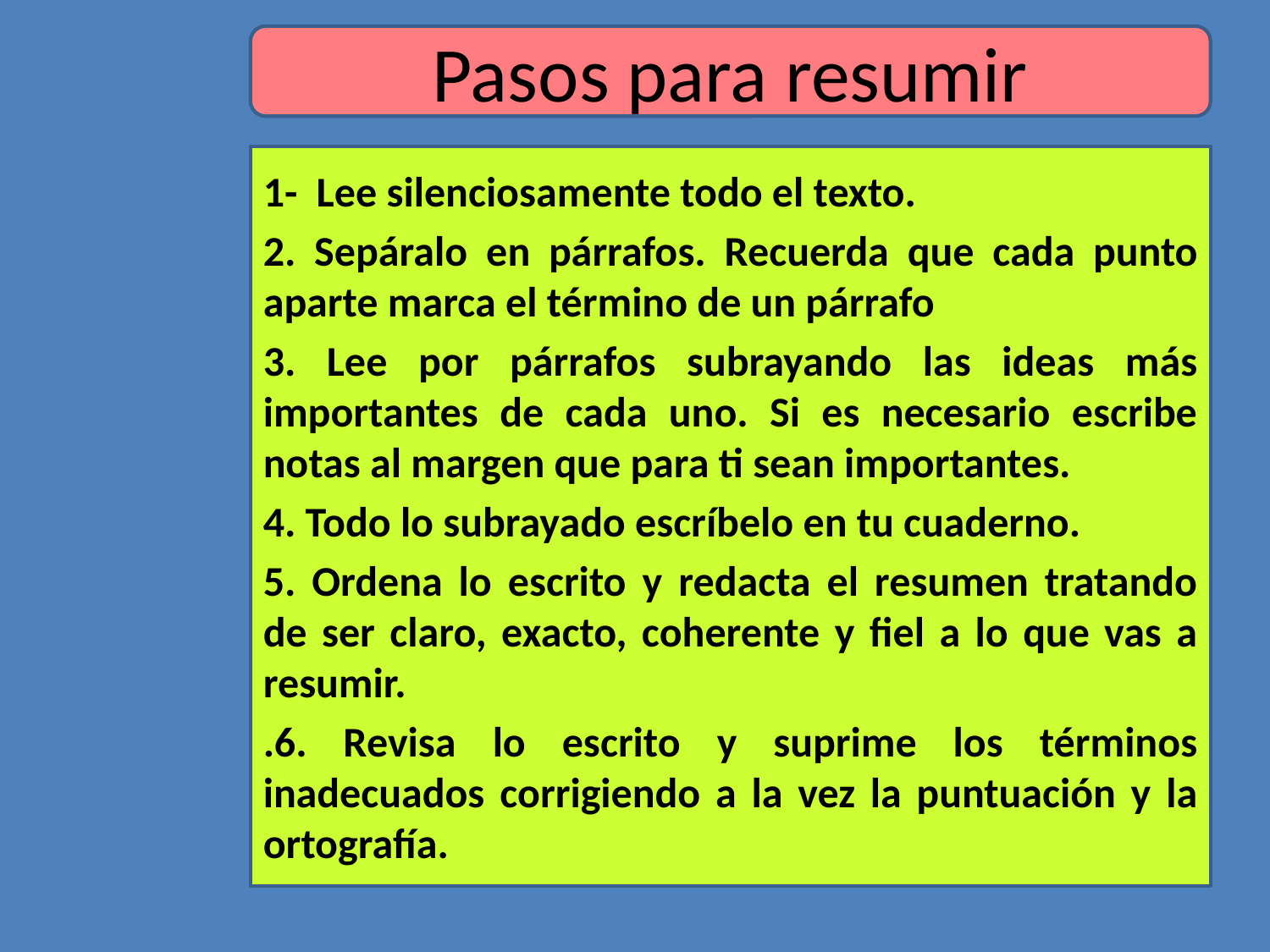

Pasos para resumir
1-  Lee silenciosamente todo el texto.
2. Sepáralo en párrafos. Recuerda que cada punto aparte marca el término de un párrafo
3. Lee por párrafos subrayando las ideas más importantes de cada uno. Si es necesario escribe notas al margen que para ti sean importantes.
4. Todo lo subrayado escríbelo en tu cuaderno.
5. Ordena lo escrito y redacta el resumen tratando de ser claro, exacto, coherente y fiel a lo que vas a resumir.
.6. Revisa lo escrito y suprime los términos inadecuados corrigiendo a la vez la puntuación y la ortografía.